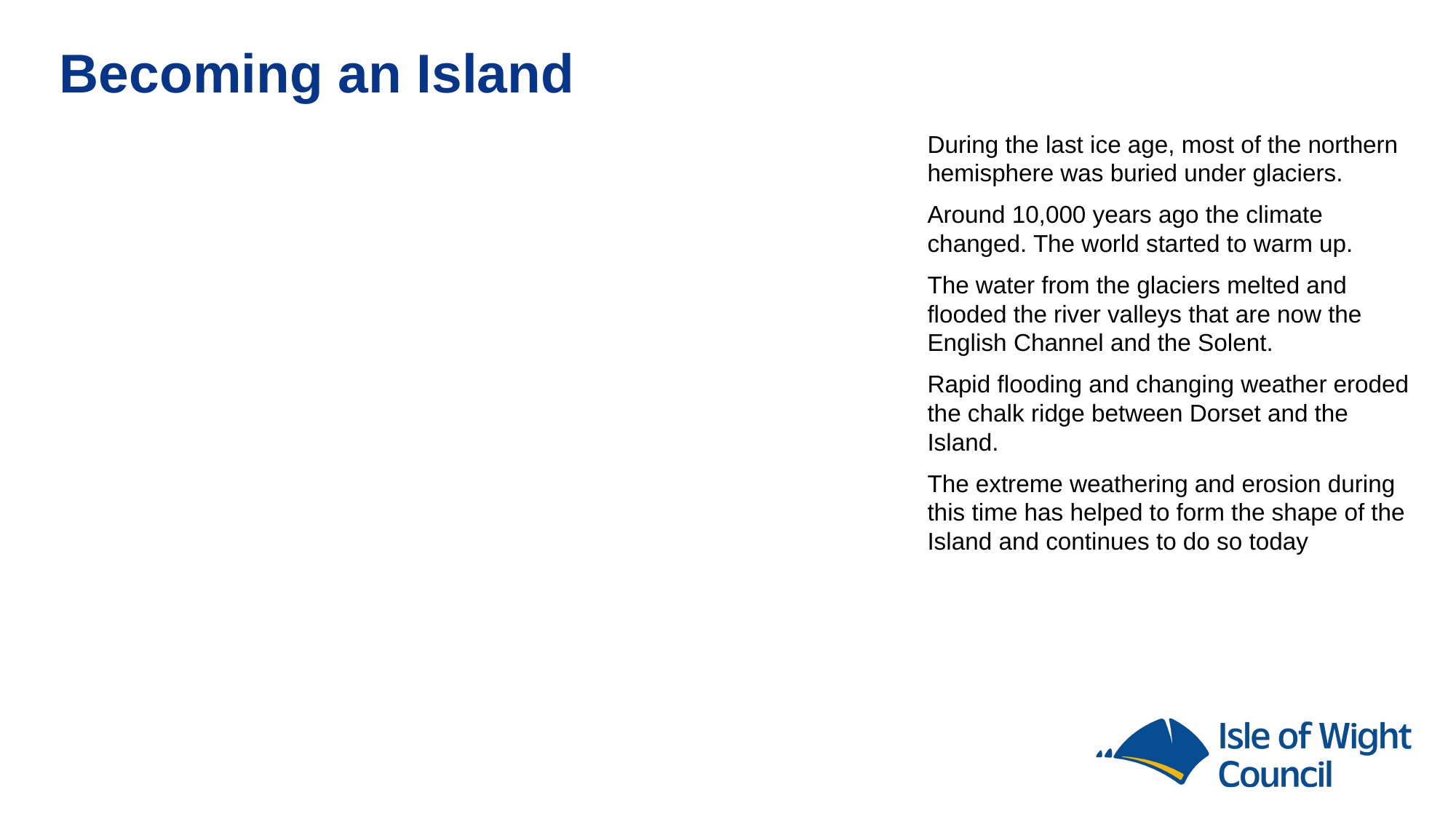

# Becoming an Island
During the last ice age, most of the northern hemisphere was buried under glaciers.
Around 10,000 years ago the climate changed. The world started to warm up.
The water from the glaciers melted and flooded the river valleys that are now the English Channel and the Solent.
Rapid flooding and changing weather eroded the chalk ridge between Dorset and the Island.
The extreme weathering and erosion during this time has helped to form the shape of the Island and continues to do so today